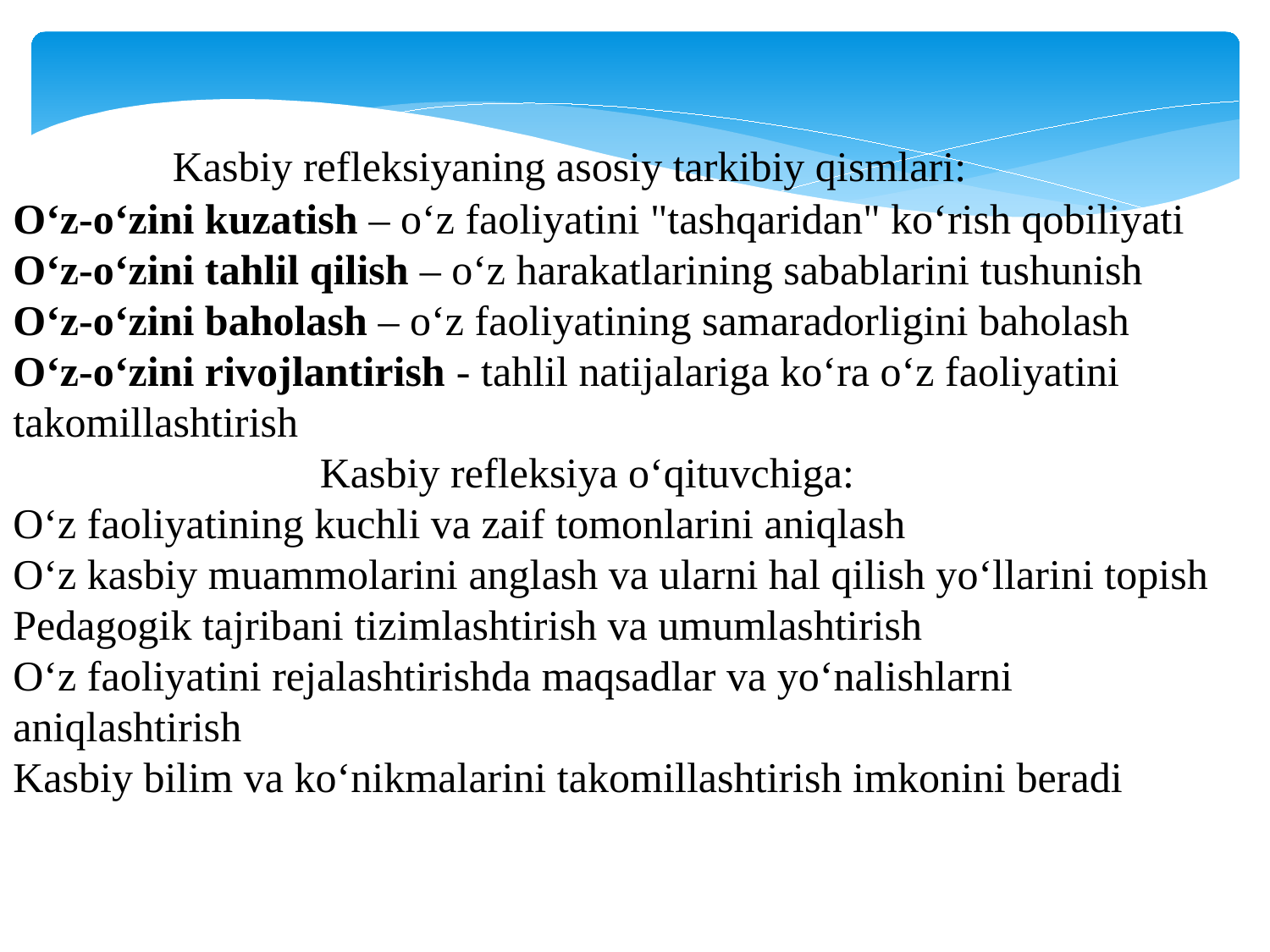

Kasbiy refleksiyaning asosiy tarkibiy qismlari:
O‘z-o‘zini kuzatish – o‘z faoliyatini "tashqaridan" ko‘rish qobiliyati
O‘z-o‘zini tahlil qilish – o‘z harakatlarining sabablarini tushunish
O‘z-o‘zini baholash – o‘z faoliyatining samaradorligini baholash
O‘z-o‘zini rivojlantirish - tahlil natijalariga ko‘ra o‘z faoliyatini takomillashtirish
                             Kasbiy refleksiya o‘qituvchiga:
O‘z faoliyatining kuchli va zaif tomonlarini aniqlash
O‘z kasbiy muammolarini anglash va ularni hal qilish yo‘llarini topish
Pedagogik tajribani tizimlashtirish va umumlashtirish
O‘z faoliyatini rejalashtirishda maqsadlar va yo‘nalishlarni aniqlashtirish
Kasbiy bilim va ko‘nikmalarini takomillashtirish imkonini beradi